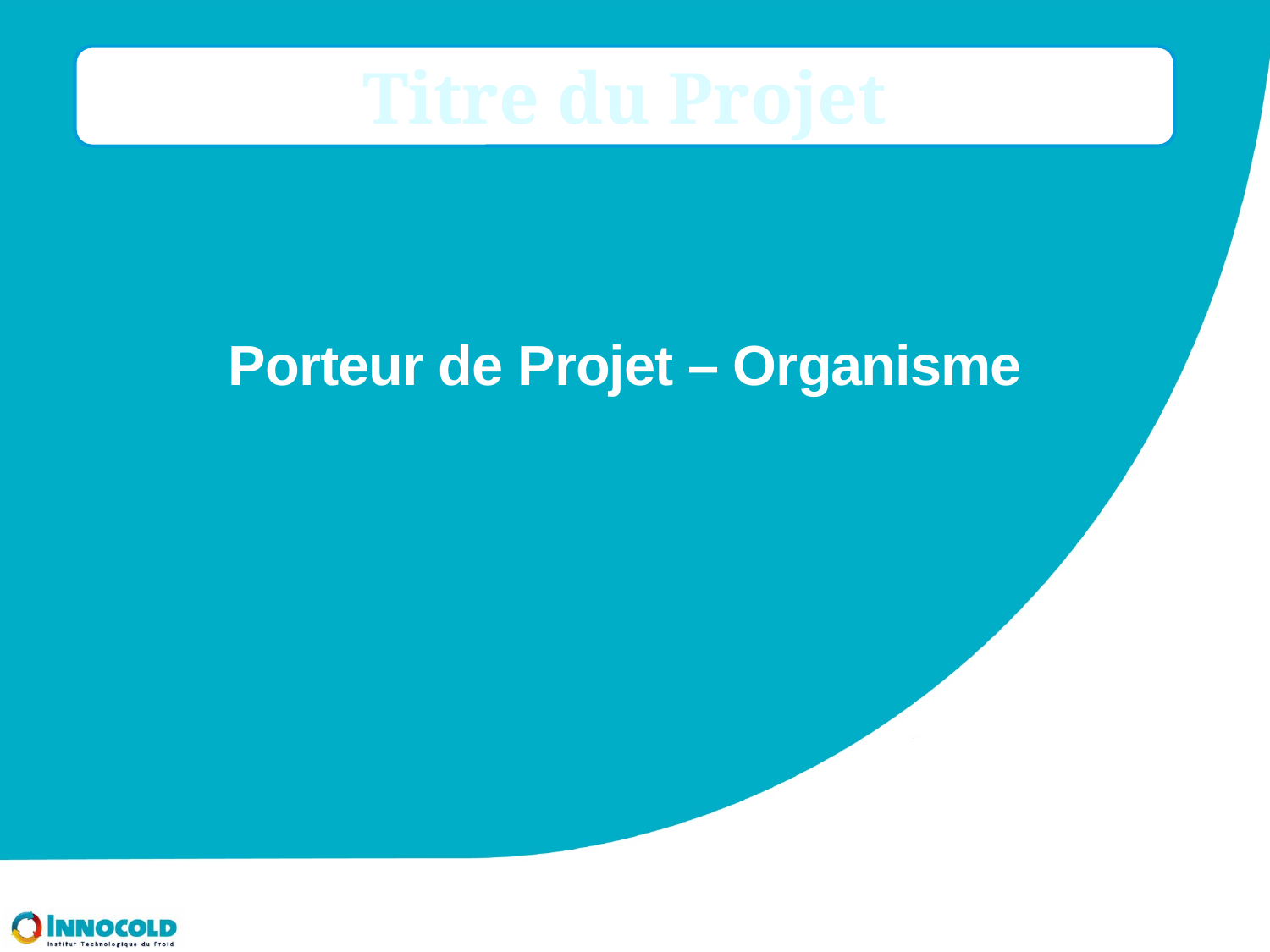

Titre du Projet

Porteur de Projet – Organisme